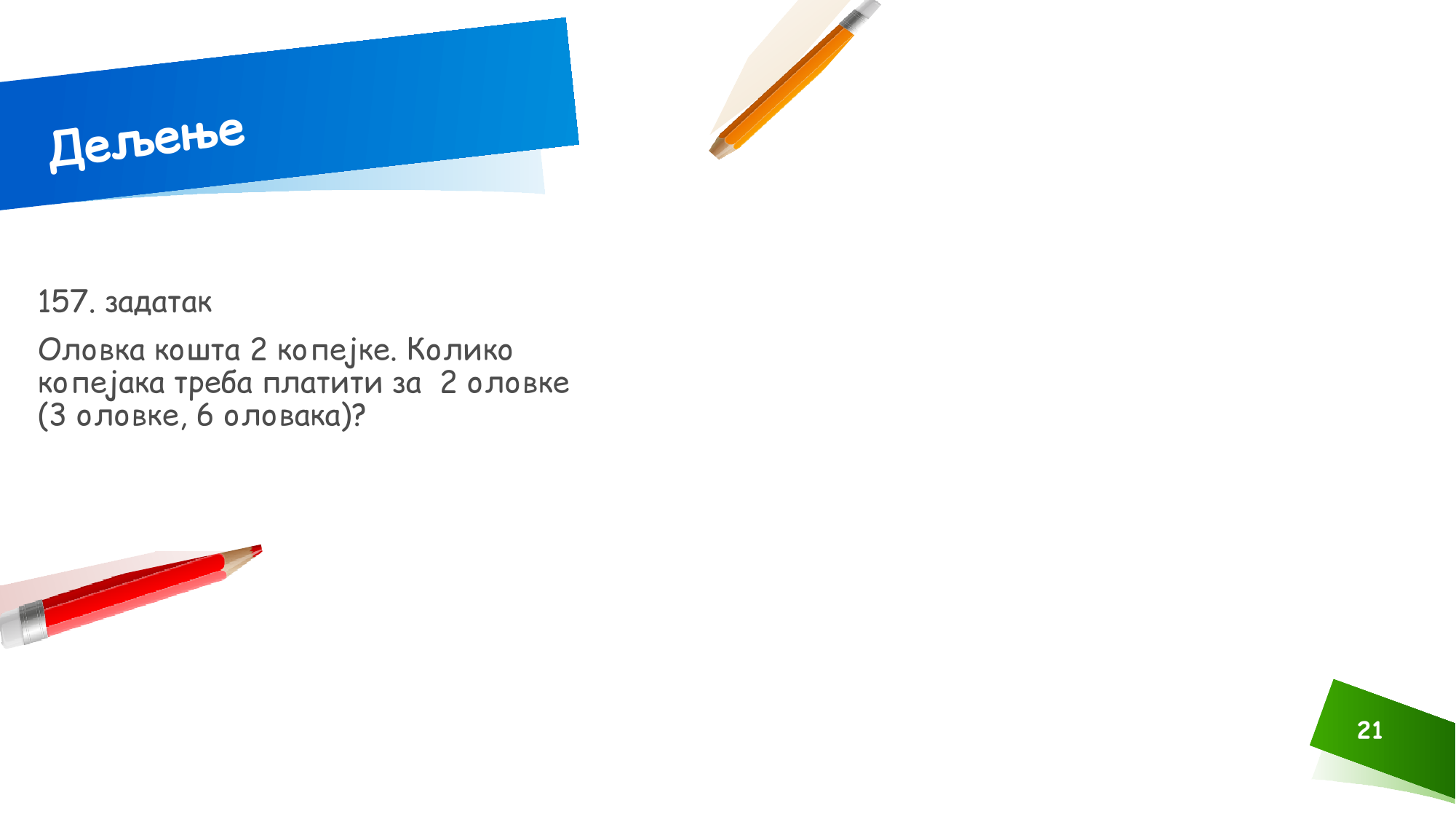

# Дељење
157. задатак
Оловка кошта 2 копејке. Колико копејака треба платити за  2 оловке (3 оловке, 6 оловака)?

21